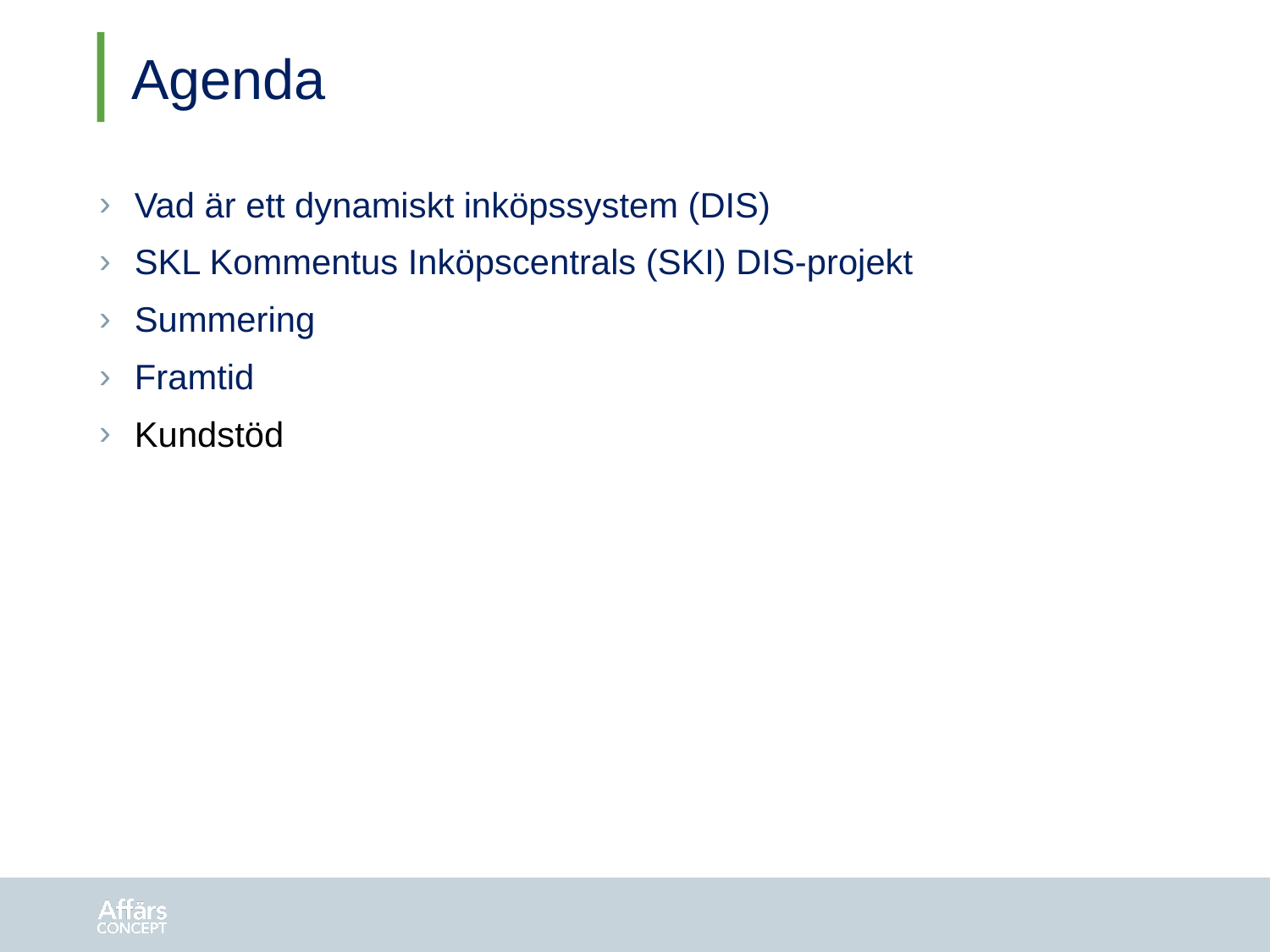

# Agenda
Vad är ett dynamiskt inköpssystem (DIS)
SKL Kommentus Inköpscentrals (SKI) DIS-projekt
Summering
Framtid
Kundstöd